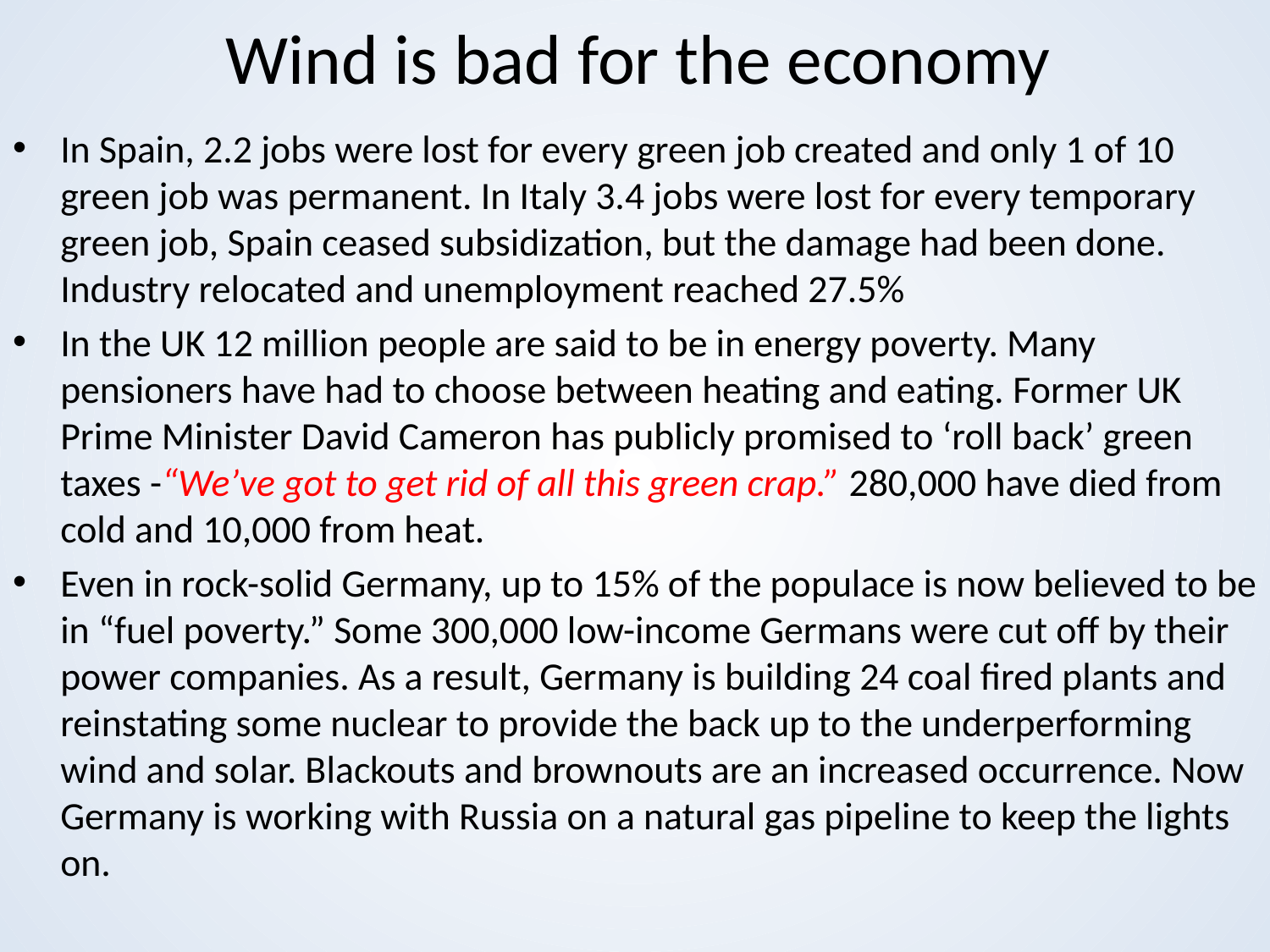

# Wind is bad for the economy
In Spain, 2.2 jobs were lost for every green job created and only 1 of 10 green job was permanent. In Italy 3.4 jobs were lost for every temporary green job, Spain ceased subsidization, but the damage had been done. Industry relocated and unemployment reached 27.5%
In the UK 12 million people are said to be in energy poverty. Many pensioners have had to choose between heating and eating. Former UK Prime Minister David Cameron has publicly promised to ‘roll back’ green taxes -“We’ve got to get rid of all this green crap.” 280,000 have died from cold and 10,000 from heat.
Even in rock-solid Germany, up to 15% of the populace is now believed to be in “fuel poverty.” Some 300,000 low-income Germans were cut off by their power companies. As a result, Germany is building 24 coal fired plants and reinstating some nuclear to provide the back up to the underperforming wind and solar. Blackouts and brownouts are an increased occurrence. Now Germany is working with Russia on a natural gas pipeline to keep the lights on.